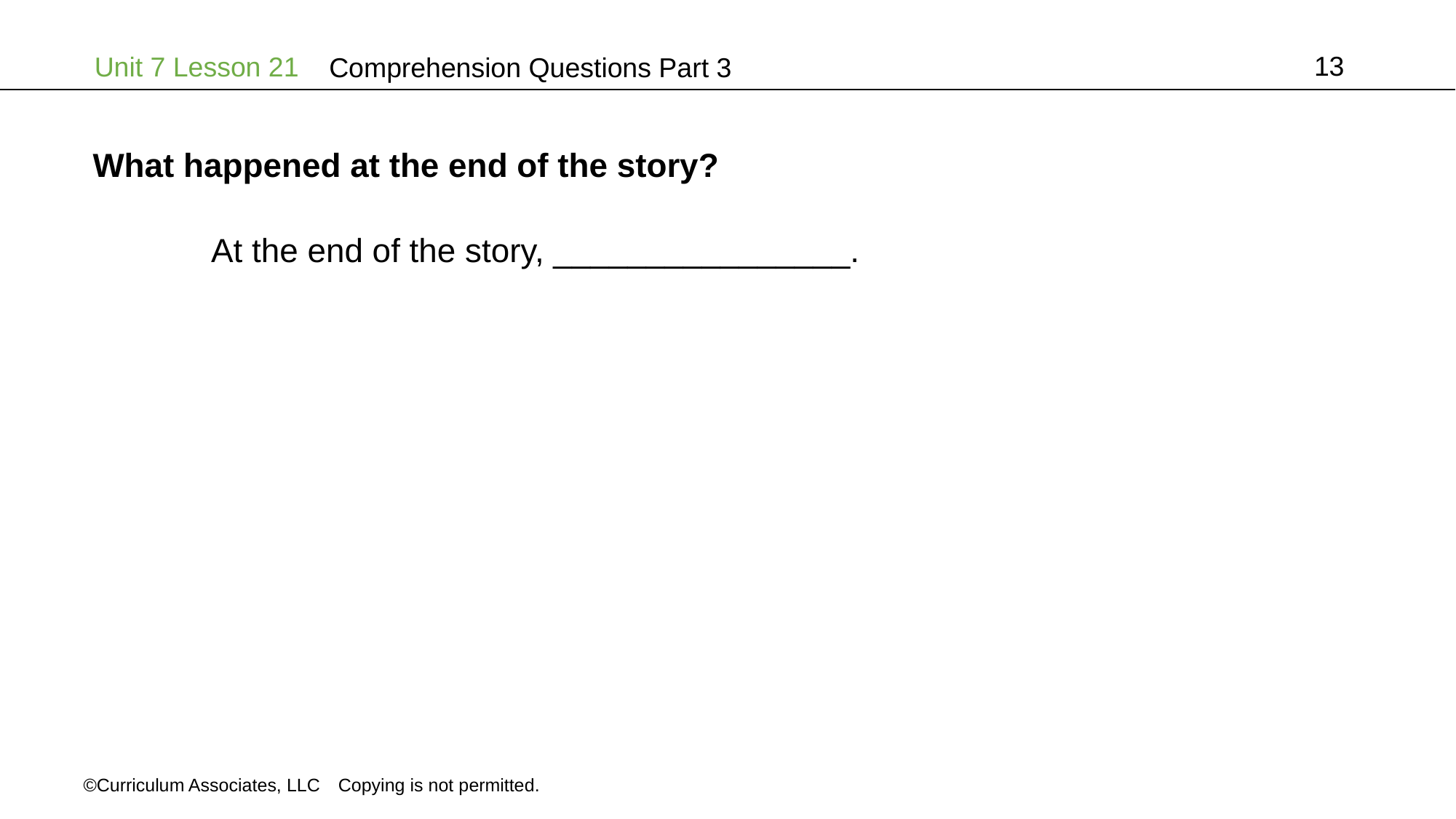

13
# Comprehension Questions Part 3

What happened at the end of the story?
	 At the end of the story, ________________.